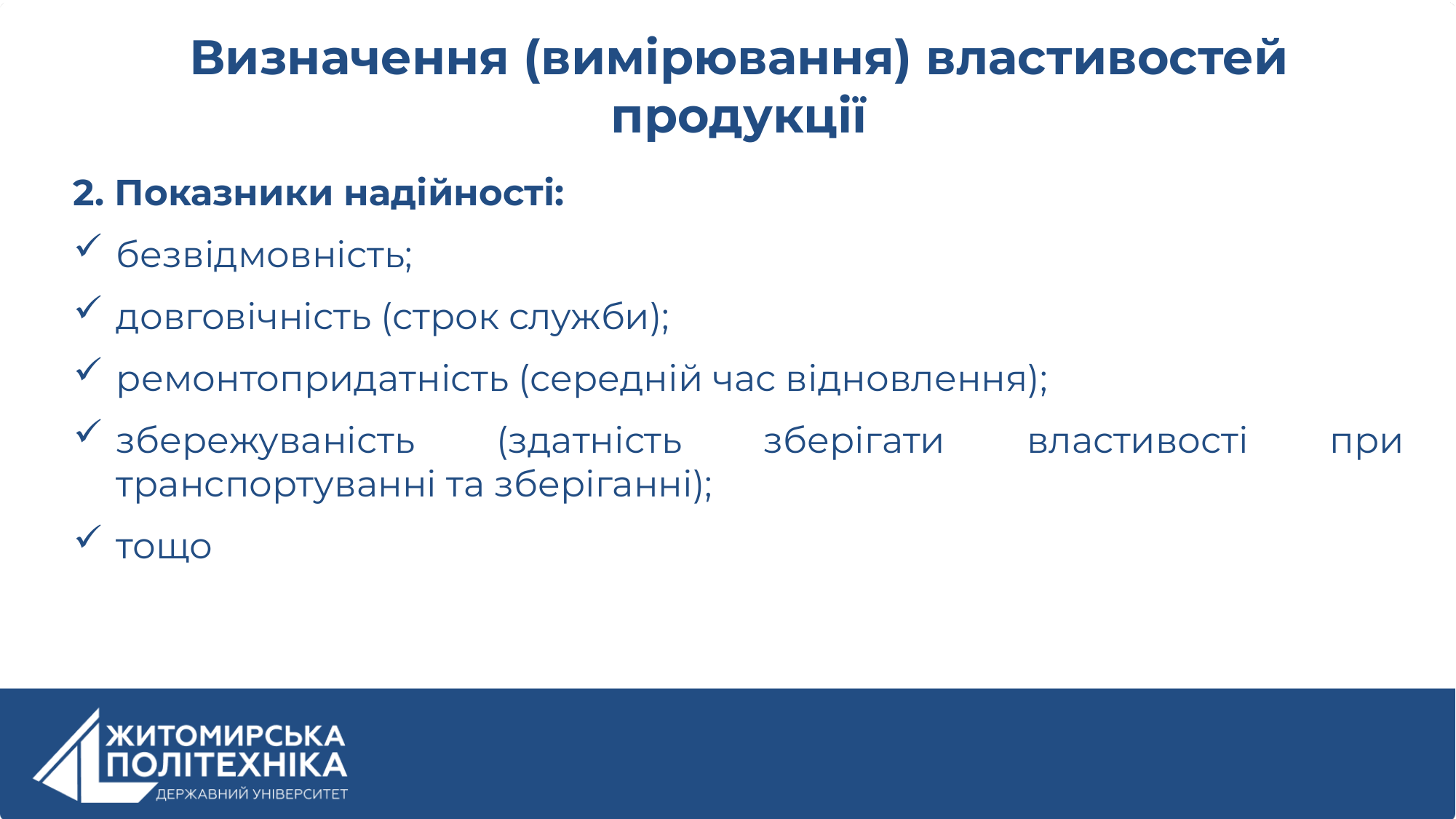

Визначення (вимірювання) властивостей продукції
2. Показники надійності:
безвідмовність;
довговічність (строк служби);
ремонтопридатність (середній час відновлення);
збережуваність (здатність зберігати властивості при транспортуванні та зберіганні);
тощо